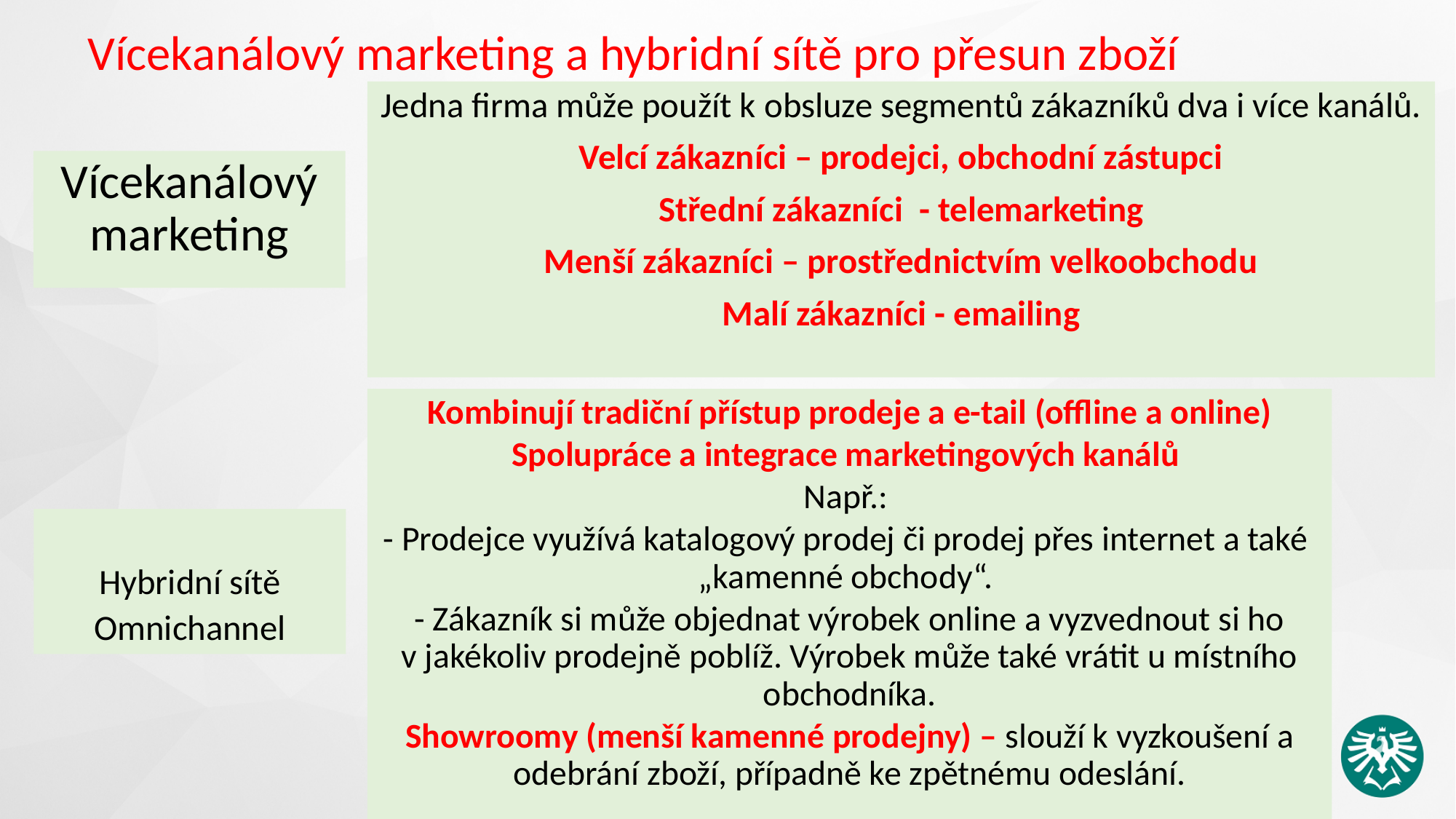

# Vícekanálový marketing a hybridní sítě pro přesun zboží
Jedna firma může použít k obsluze segmentů zákazníků dva i více kanálů.
Velcí zákazníci – prodejci, obchodní zástupci
Střední zákazníci  - telemarketing
Menší zákazníci – prostřednictvím velkoobchodu
Malí zákazníci - emailing

Vícekanálový marketing

Kombinují tradiční přístup prodeje a e-tail (offline a online)
Spolupráce a integrace marketingových kanálů
Např.:
- Prodejce využívá katalogový prodej či prodej přes internet a také  „kamenné obchody“.
- Zákazník si může objednat výrobek online a vyzvednout si ho v jakékoliv prodejně poblíž. Výrobek může také vrátit u místního obchodníka.
Showroomy (menší kamenné prodejny) – slouží k vyzkoušení a odebrání zboží, případně ke zpětnému odeslání.

Hybridní sítě
Omnichannel